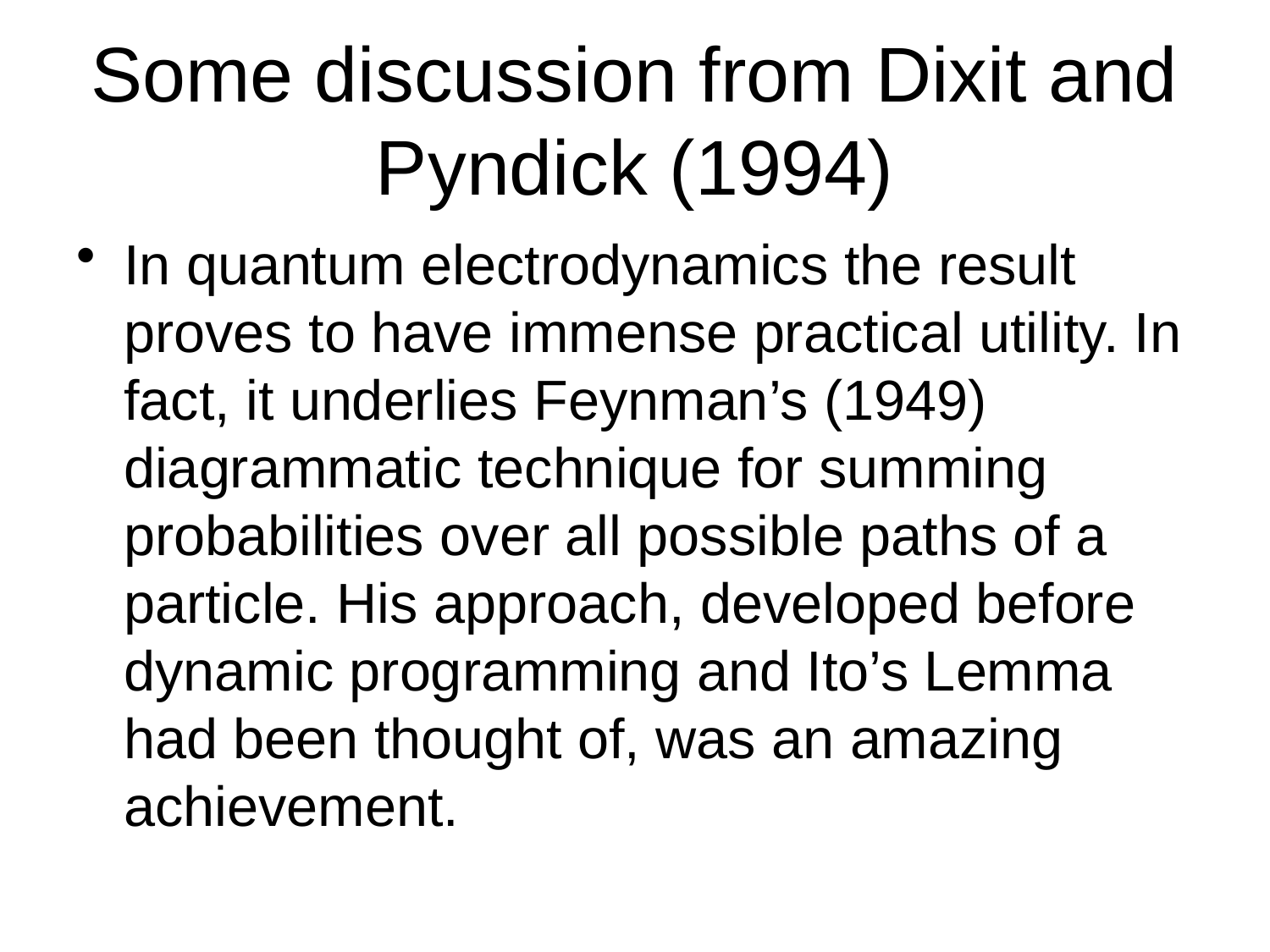

# Some discussion from Dixit and Pyndick (1994)
In quantum electrodynamics the result proves to have immense practical utility. In fact, it underlies Feynman’s (1949) diagrammatic technique for summing probabilities over all possible paths of a particle. His approach, developed before dynamic programming and Ito’s Lemma had been thought of, was an amazing achievement.